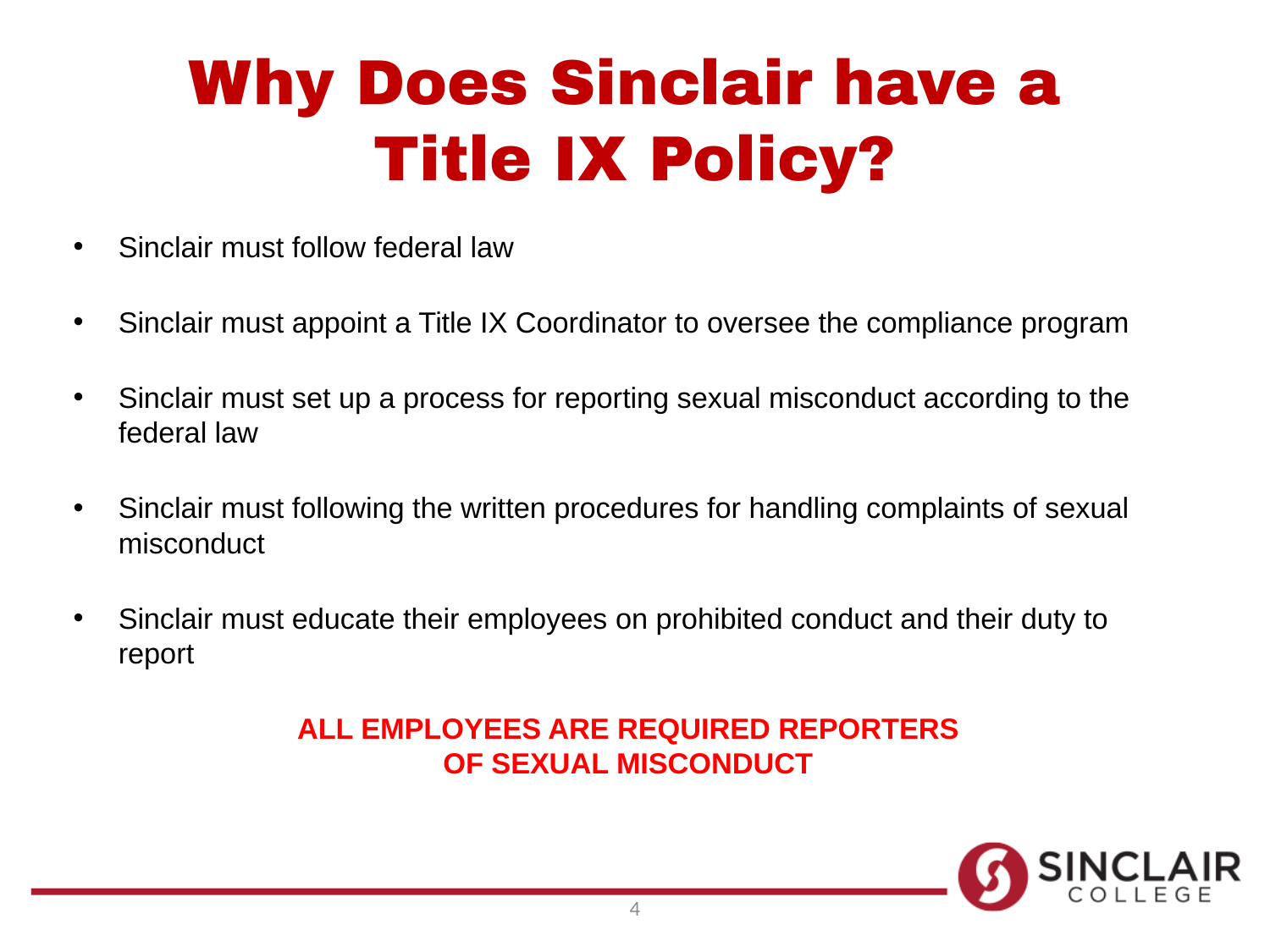

# Why Does Sinclair have a Title IX Policy?
Sinclair must follow federal law
Sinclair must appoint a Title IX Coordinator to oversee the compliance program
Sinclair must set up a process for reporting sexual misconduct according to the federal law
Sinclair must following the written procedures for handling complaints of sexual misconduct
Sinclair must educate their employees on prohibited conduct and their duty to report
ALL EMPLOYEES ARE REQUIRED REPORTERS
OF SEXUAL MISCONDUCT

4